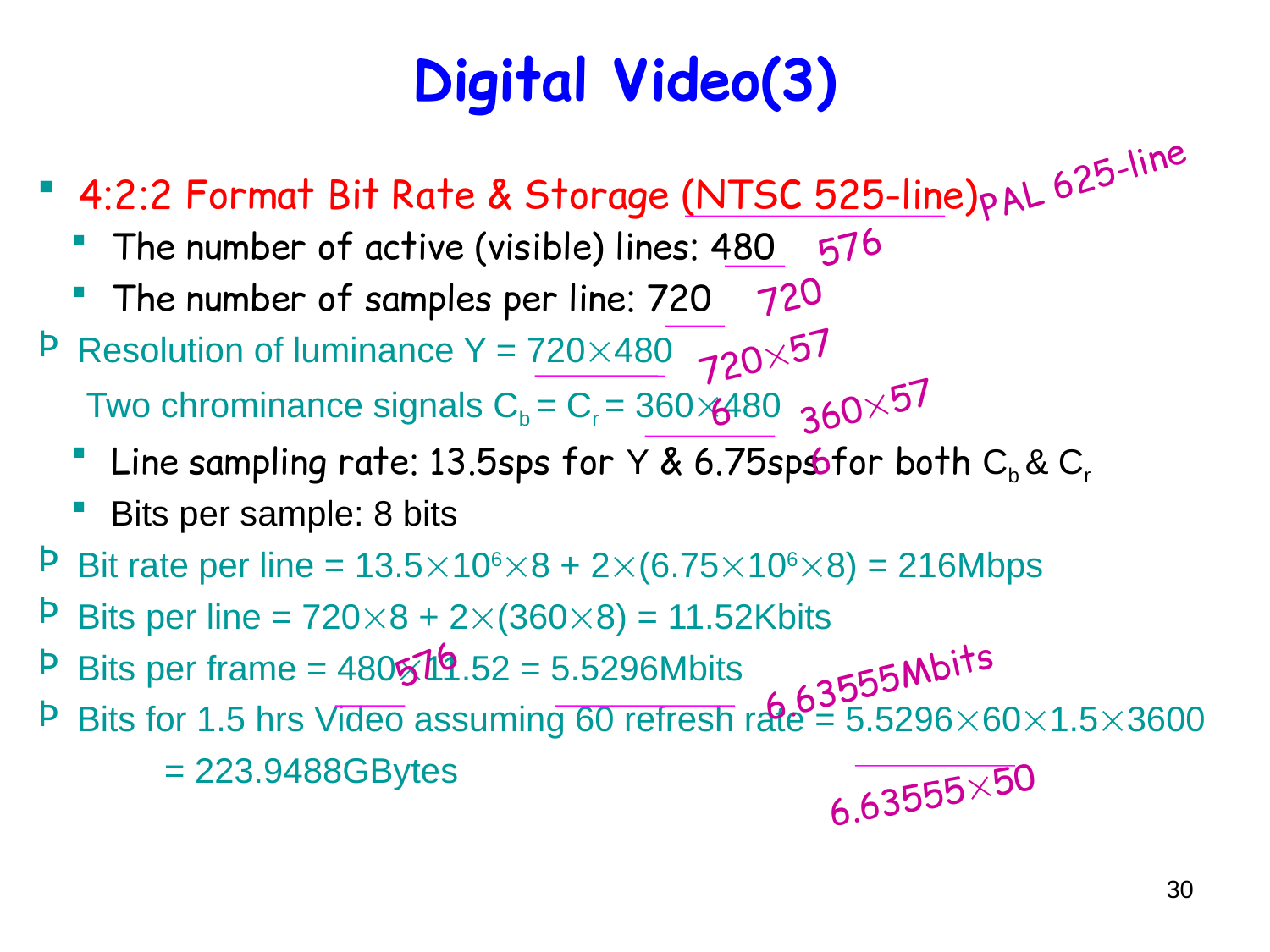

# Digital Video(3)
PAL 625-line
 4:2:2 Format Bit Rate & Storage (NTSC 525-line)
 The number of active (visible) lines: 480
 The number of samples per line: 720
 Resolution of luminance Y = 720×480
     Two chrominance signals Cb = Cr = 360×480
 Line sampling rate: 13.5sps for Y & 6.75sps for both Cb & Cr
 Bits per sample: 8 bits
 Bit rate per line = 13.5×106×8 + 2×(6.75×106×8) = 216Mbps
 Bits per line = 720×8 + 2×(360×8) = 11.52Kbits
 Bits per frame = 480×11.52 = 5.5296Mbits
 Bits for 1.5 hrs Video assuming 60 refresh rate = 5.5296×60×1.5×3600
	= 223.9488GBytes

576

720

720×576

360×576

576
6.63555Mbits

6.63555×50

30